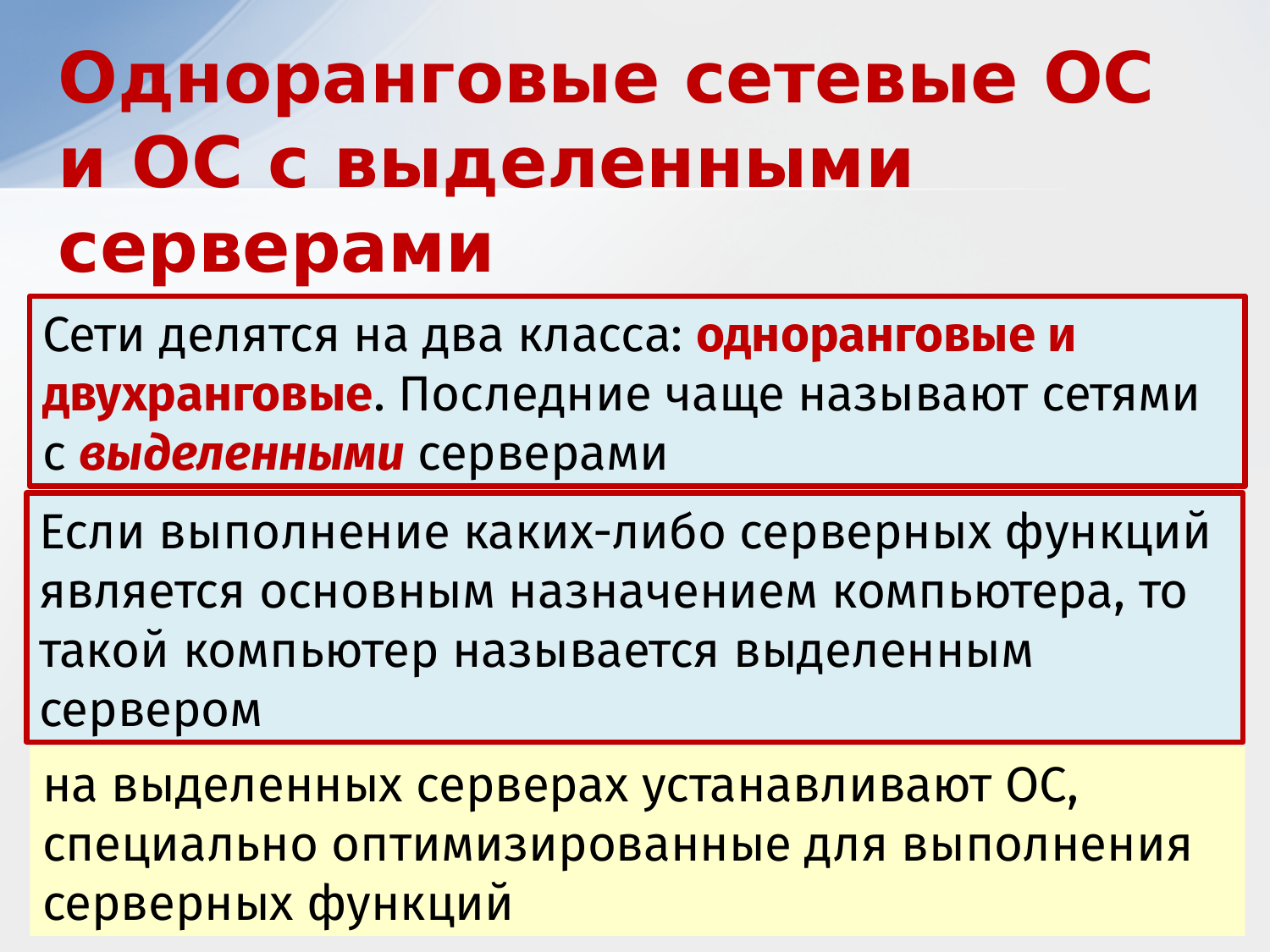

Одноранговые сетевые ОС и ОС с выделенными серверами
Сети делятся на два класса: одноранговые и двухранговые. Последние чаще называют сетями с выделенными серверами
Если выполнение каких-либо серверных функций является основным назначением компьютера, то такой компьютер называется выделенным сервером
на выделенных серверах устанавливают ОС, специально оптимизированные для выполнения серверных функций